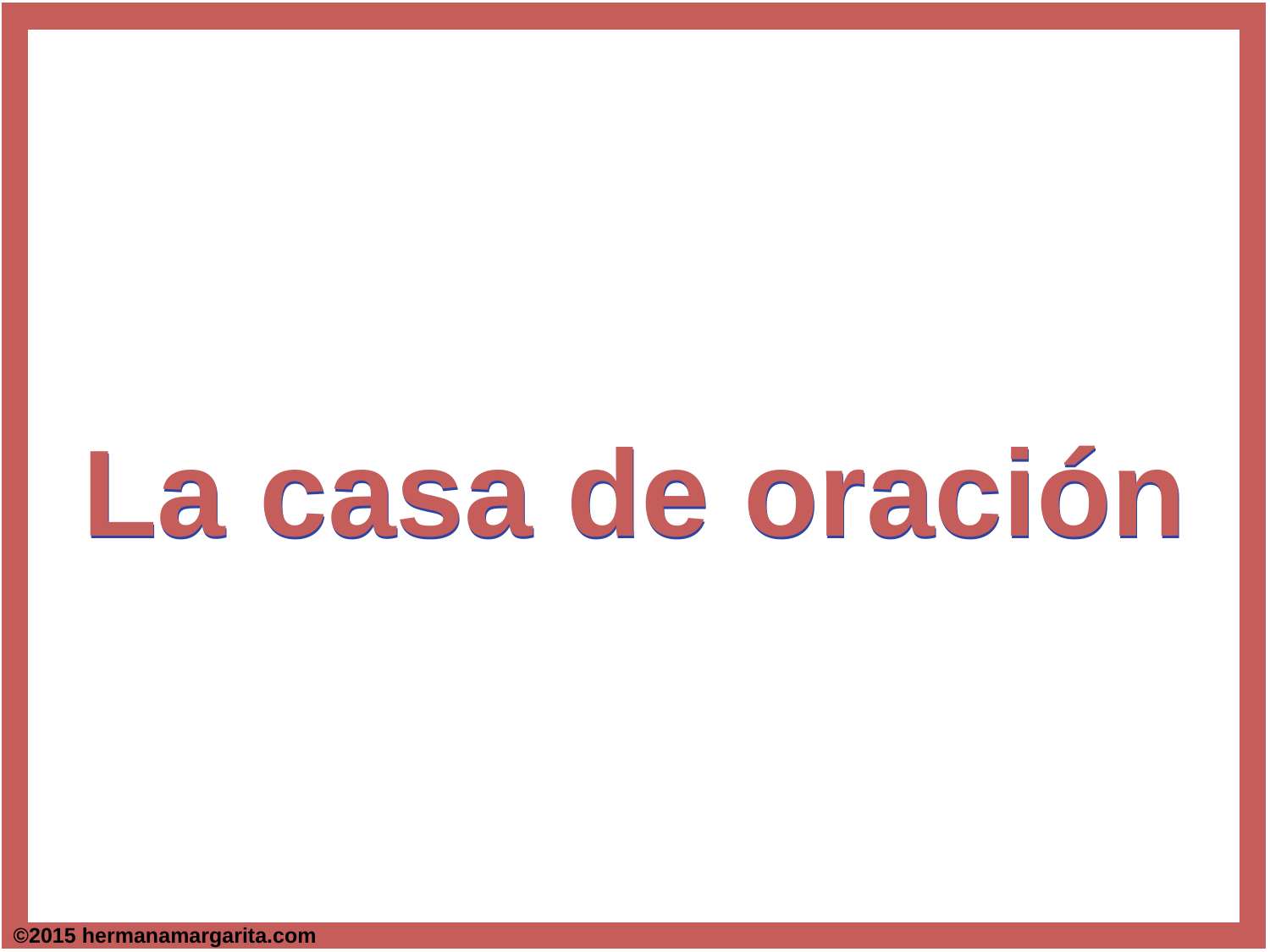

La casa de oración
La casa de oración
©2015 hermanamargarita.com